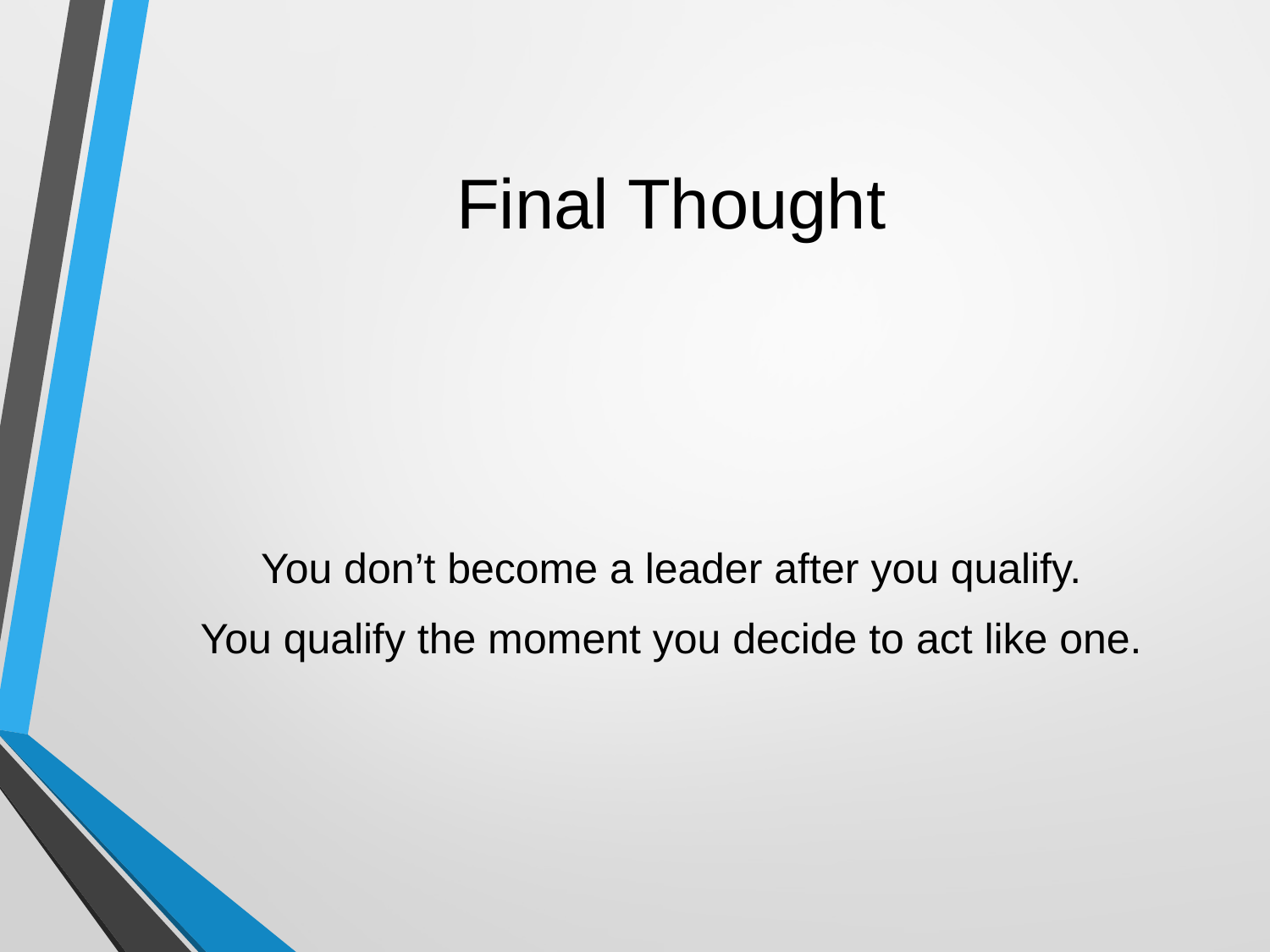

# Final Thought
You don’t become a leader after you qualify.
You qualify the moment you decide to act like one.